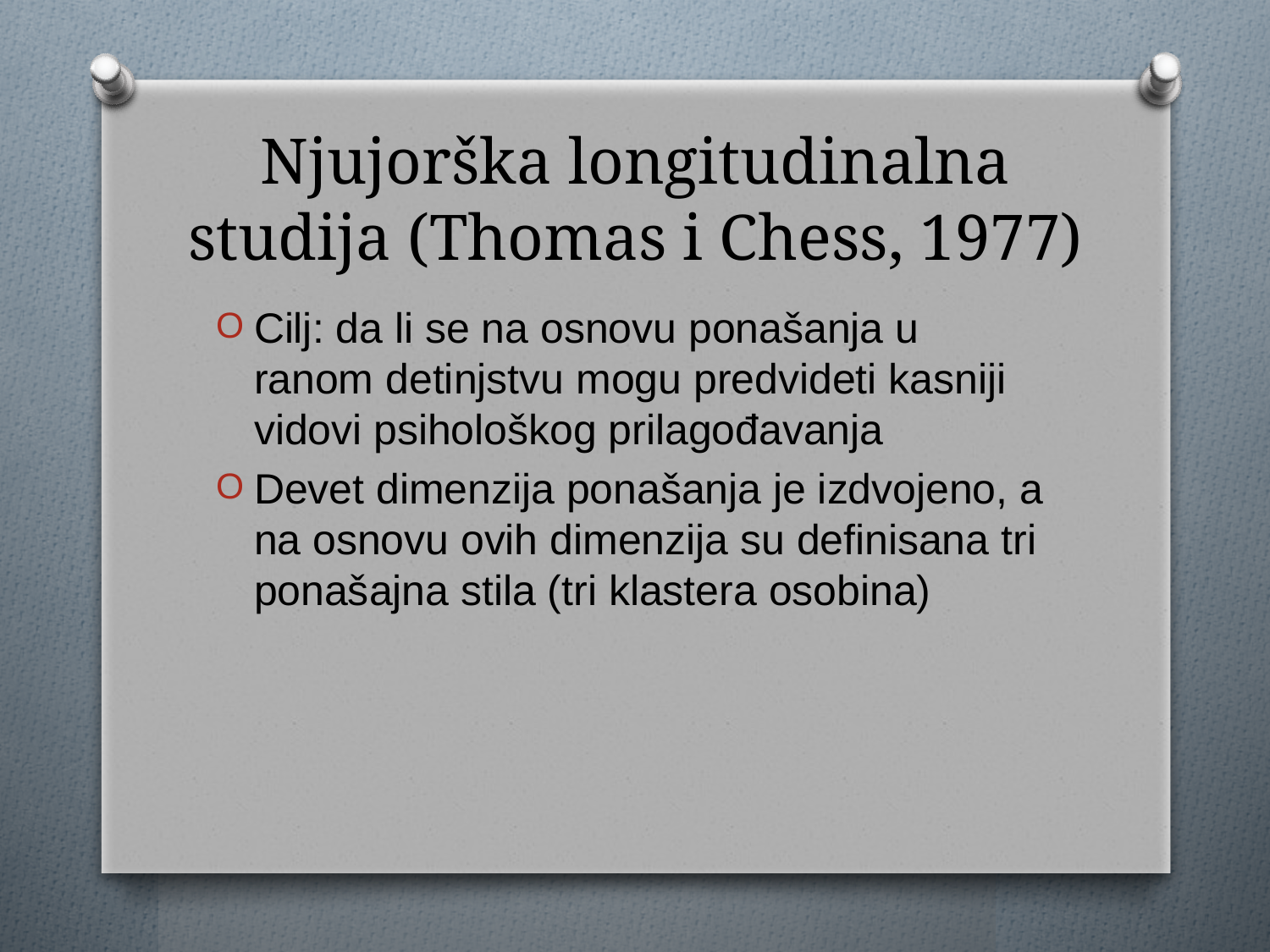

# Njujorška longitudinalna studija (Thomas i Chess, 1977)
Cilj: da li se na osnovu ponašanja u ranom detinjstvu mogu predvideti kasniji vidovi psihološkog prilagođavanja
Devet dimenzija ponašanja je izdvojeno, a na osnovu ovih dimenzija su definisana tri ponašajna stila (tri klastera osobina)